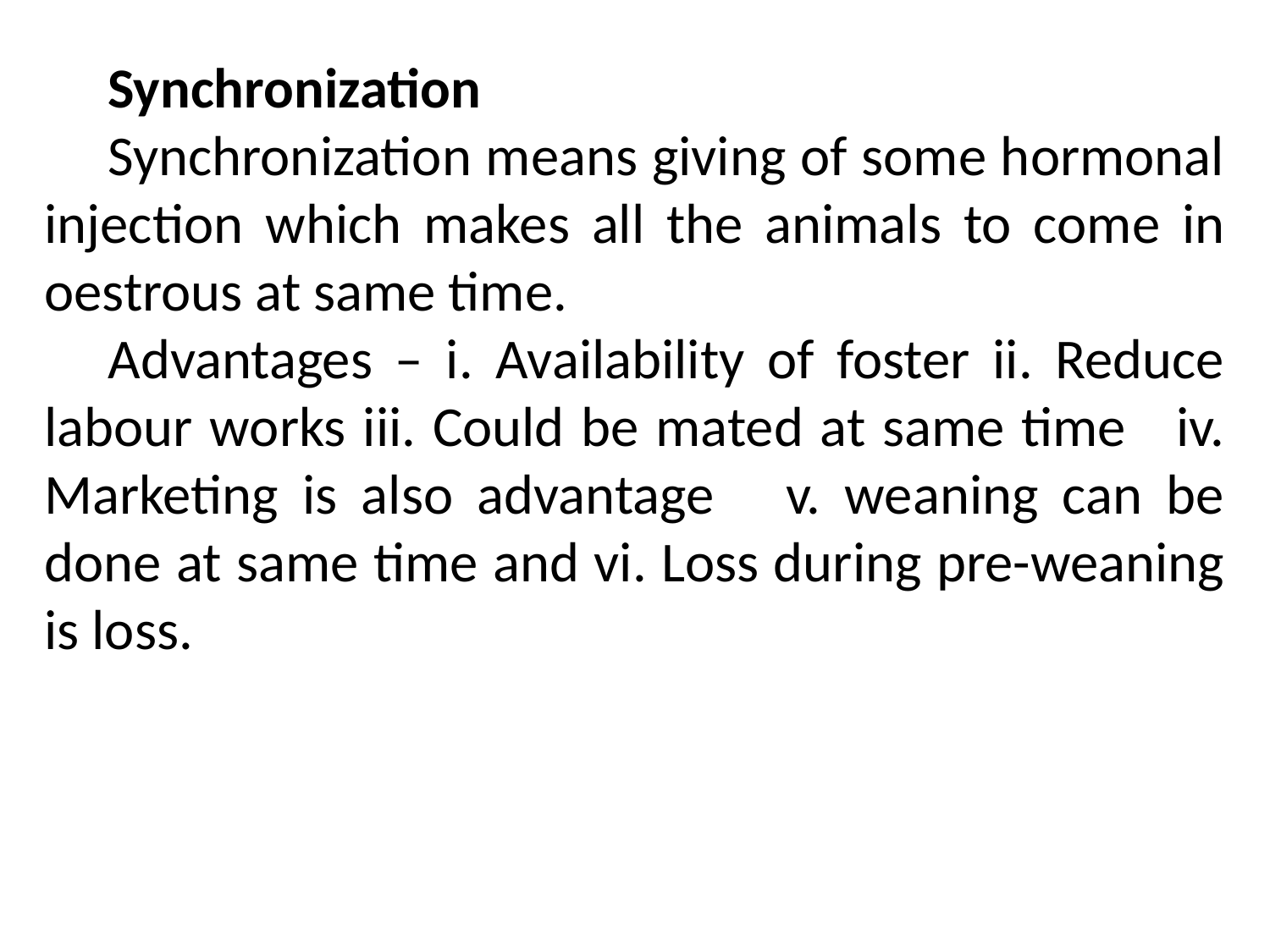

Synchronization
Synchronization means giving of some hormonal injection which makes all the animals to come in oestrous at same time.
Advantages – i. Availability of foster ii. Reduce labour works iii. Could be mated at same time   iv. Marketing is also advantage   v. weaning can be done at same time and vi. Loss during pre-weaning is loss.